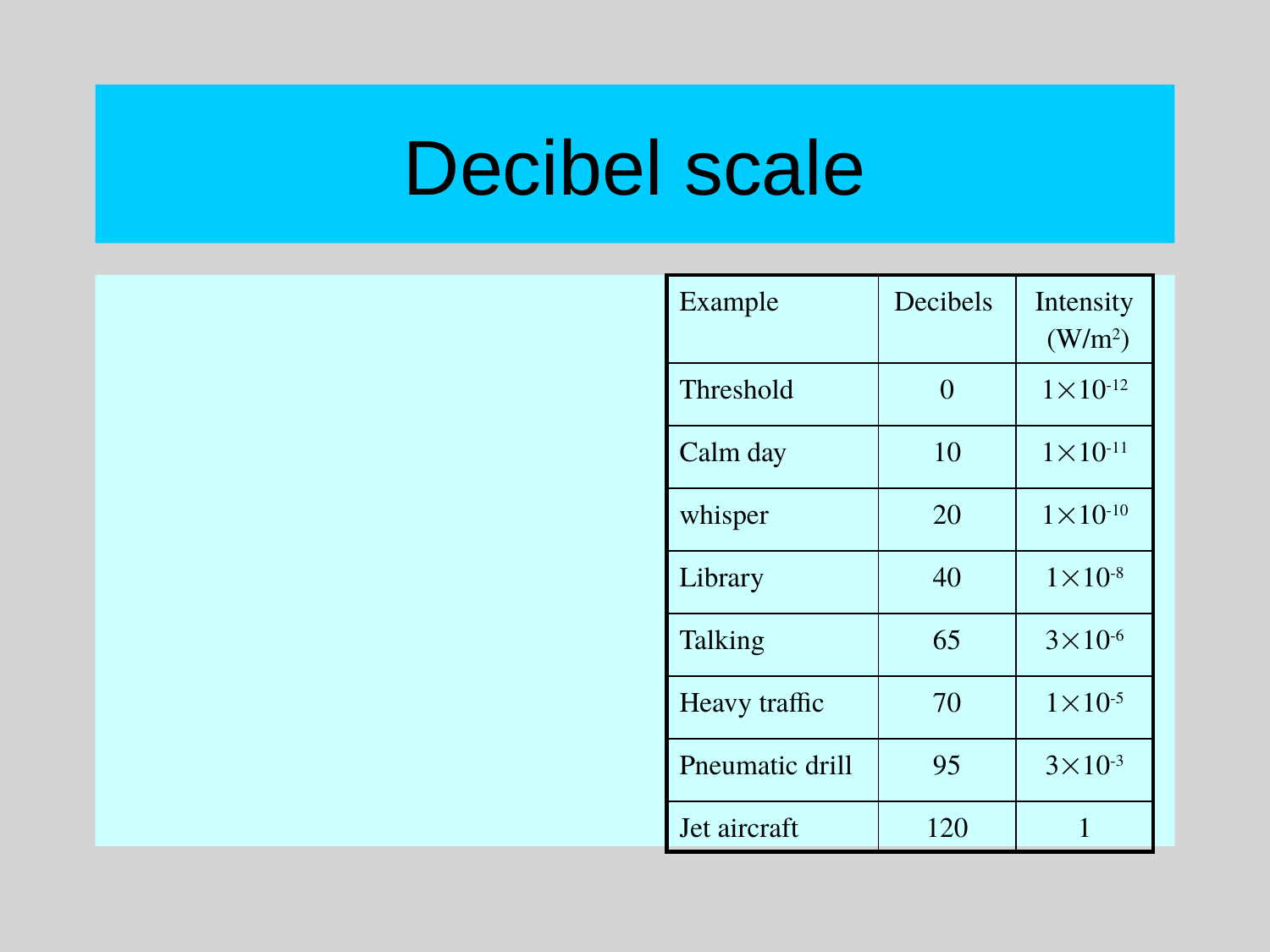

# Decibel scale
Better reflects relationship between perceived loudness and intensity

| Example | Decibels | Intensity (W/m2) |
| --- | --- | --- |
| Threshold | 0 | 1×10-12 |
| Calm day | 10 | 1×10-11 |
| whisper | 20 | 1×10-10 |
| Library | 40 | 1×10-8 |
| Talking | 65 | 3×10-6 |
| Heavy traffic | 70 | 1×10-5 |
| Pneumatic drill | 95 | 3×10-3 |
| Jet aircraft | 120 | 1 |